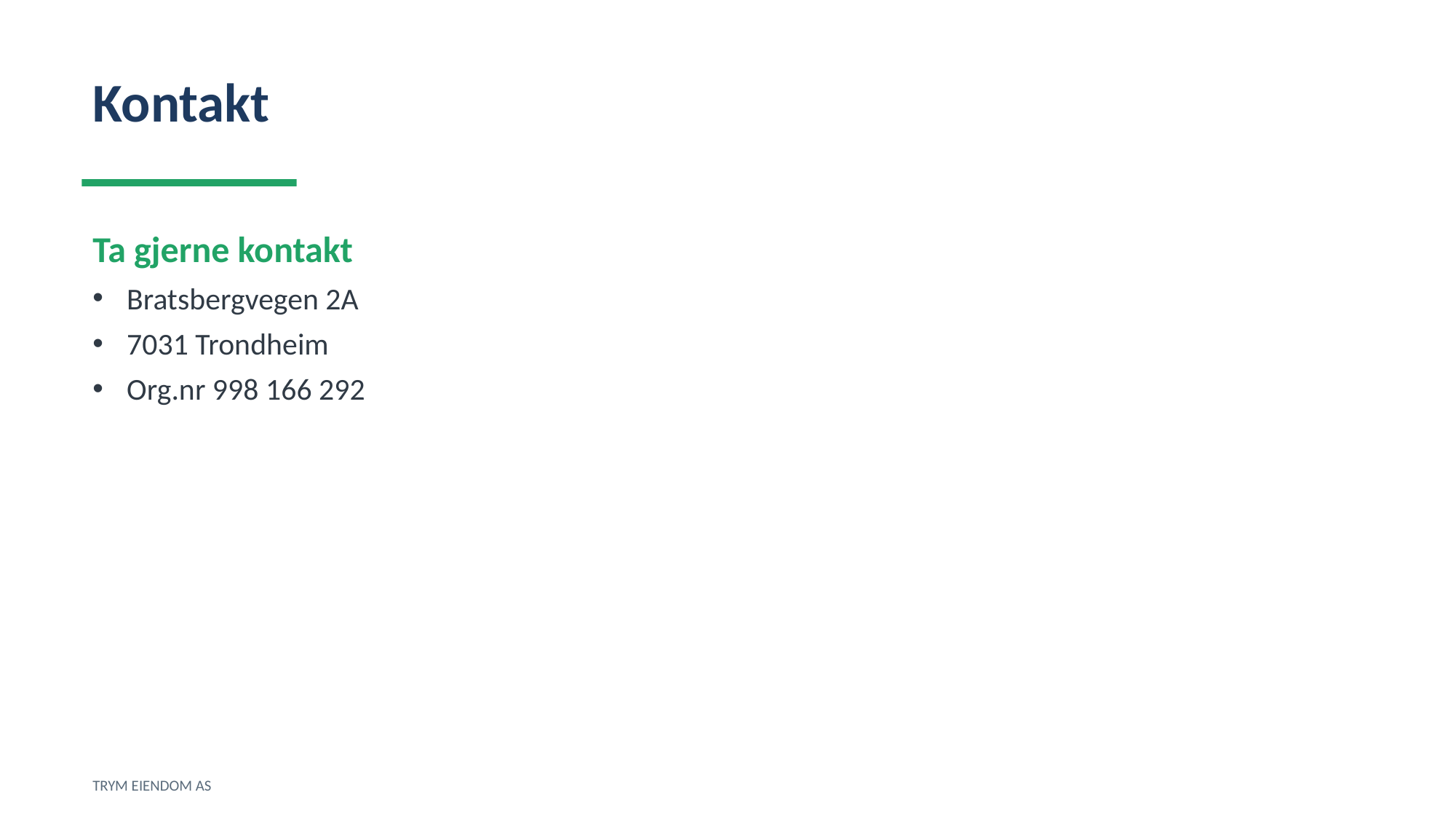

Kontakt

Ta gjerne kontakt
Bratsbergvegen 2A
7031 Trondheim
Org.nr 998 166 292
TRYM EIENDOM AS